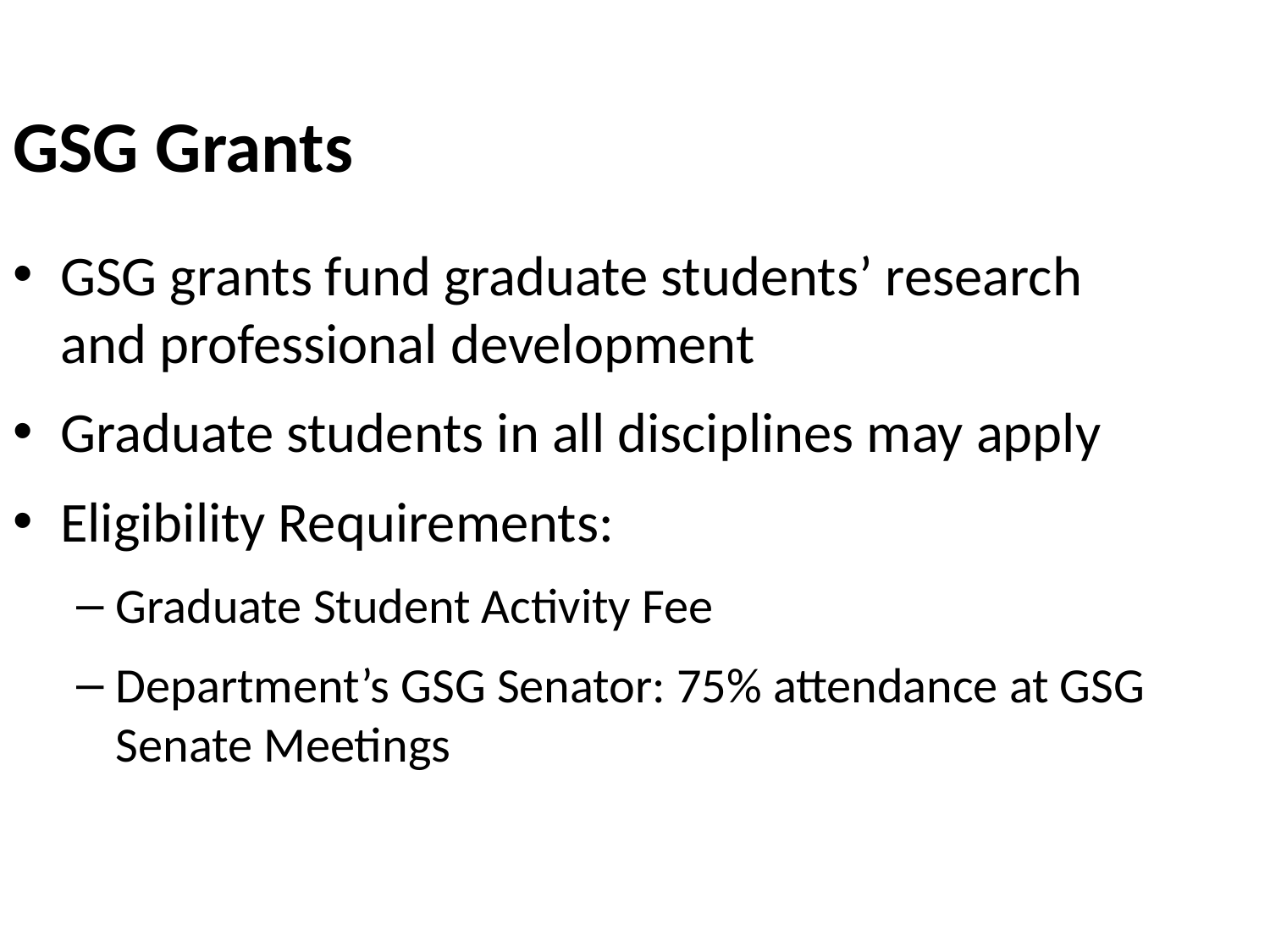

GSG Grants
GSG grants fund graduate students’ research and professional development
Graduate students in all disciplines may apply
Eligibility Requirements:
Graduate Student Activity Fee
Department’s GSG Senator: 75% attendance at GSG Senate Meetings

GSG Grants Workshop
2